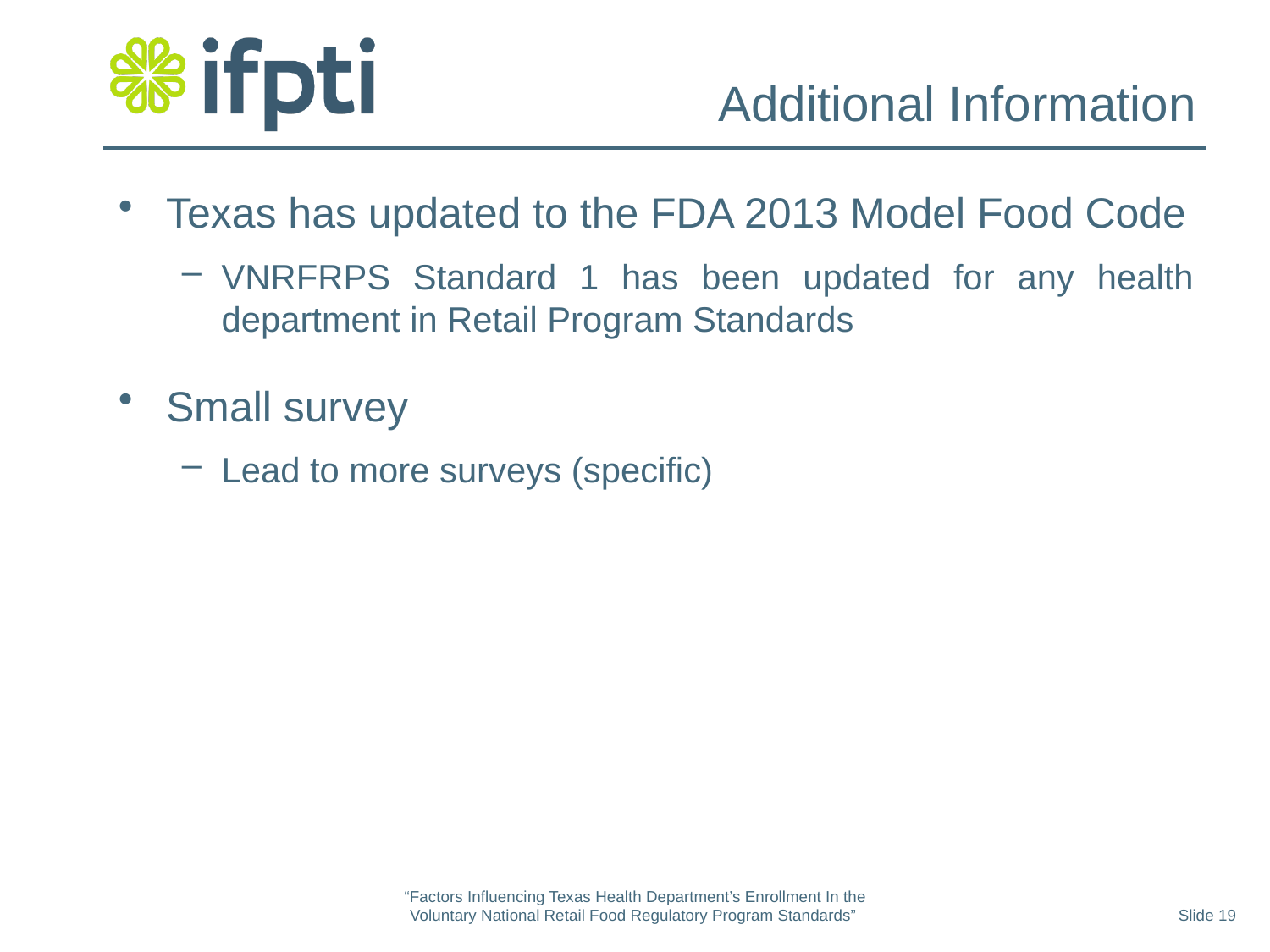

# Additional Information
Texas has updated to the FDA 2013 Model Food Code
VNRFRPS Standard 1 has been updated for any health department in Retail Program Standards
Small survey
Lead to more surveys (specific)